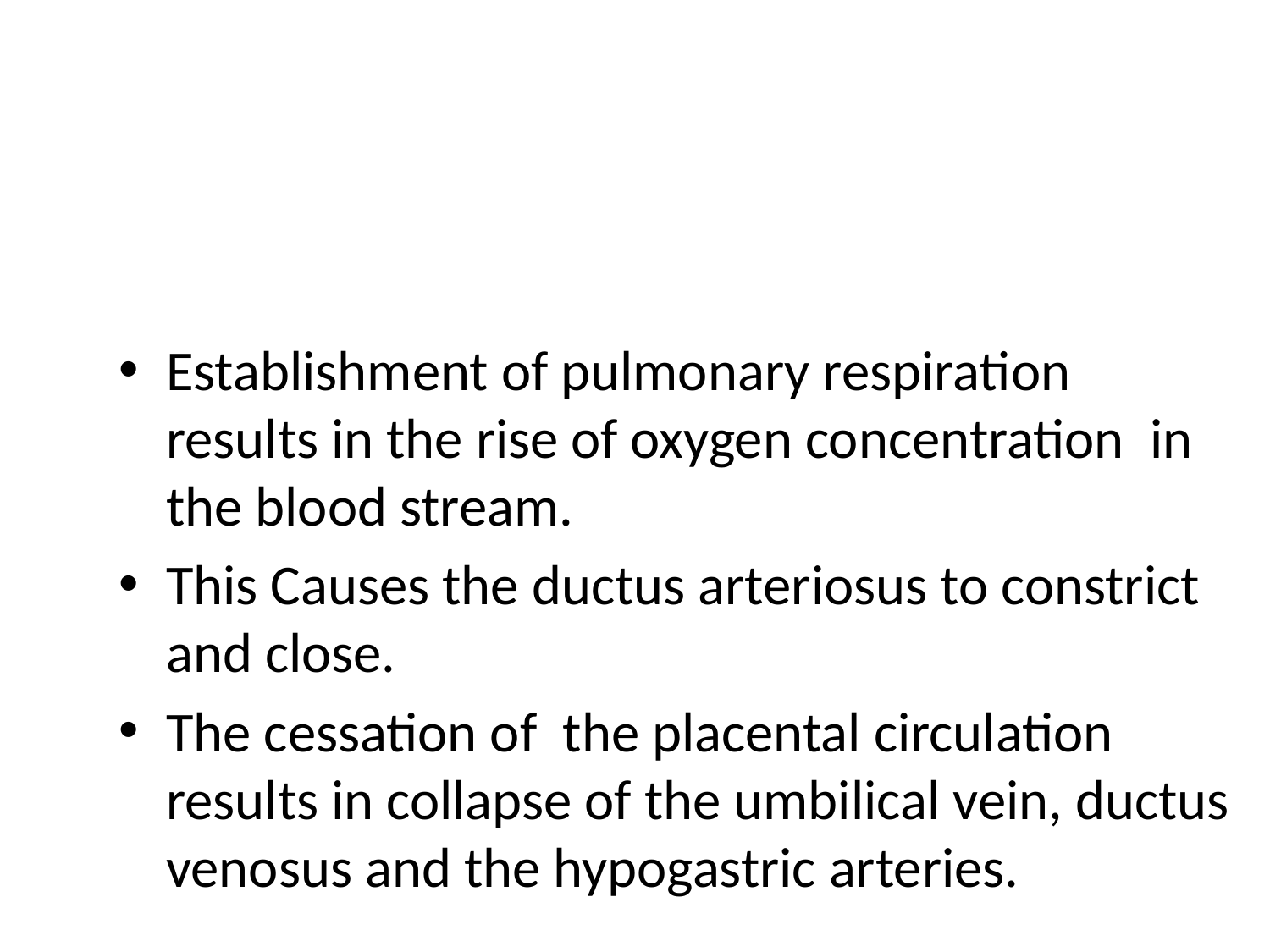

Establishment of pulmonary respiration results in the rise of oxygen concentration  in the blood stream.
This Causes the ductus arteriosus to constrict and close.
The cessation of  the placental circulation results in collapse of the umbilical vein, ductus venosus and the hypogastric arteries.